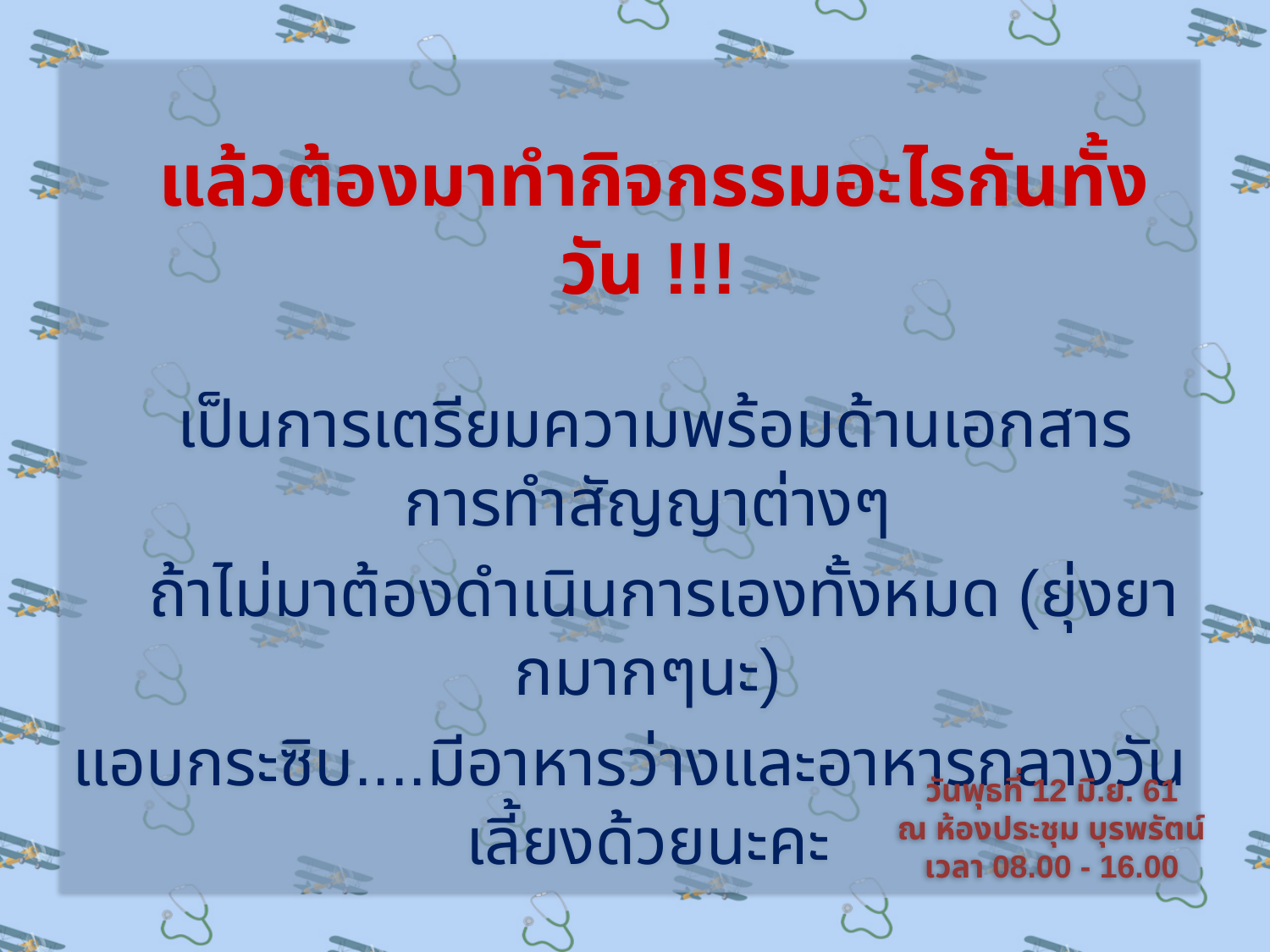

แล้วต้องมาทำกิจกรรมอะไรกันทั้งวัน !!!

   เป็นการเตรียมความพร้อมด้านเอกสาร การทำสัญญาต่างๆ
    ถ้าไม่มาต้องดำเนินการเองทั้งหมด (ยุ่งยากมากๆนะ)
แอบกระซิบ....มีอาหารว่างและอาหารกลางวันเลี้ยงด้วยนะคะ
วันพุธที่ 12 มิ.ย. 61
ณ ห้องประชุม บุรพรัตน์
เวลา 08.00 - 16.00